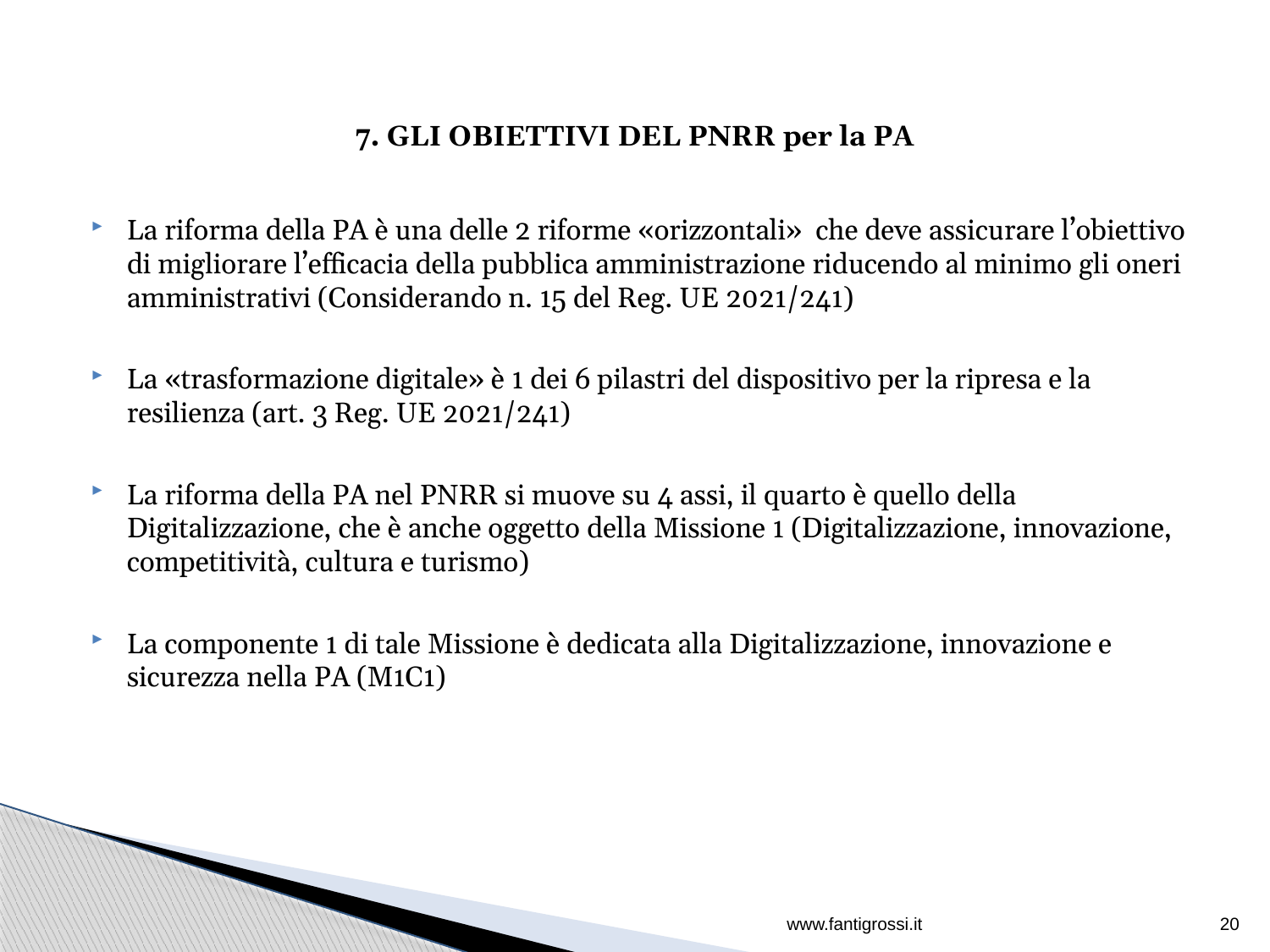

# 7. GLI OBIETTIVI DEL PNRR per la PA
La riforma della PA è una delle 2 riforme «orizzontali»  che deve assicurare l’obiettivo di migliorare l’efficacia della pubblica amministrazione riducendo al minimo gli oneri amministrativi (Considerando n. 15 del Reg. UE 2021/241)

La «trasformazione digitale» è 1 dei 6 pilastri del dispositivo per la ripresa e la resilienza (art. 3 Reg. UE 2021/241)

La riforma della PA nel PNRR si muove su 4 assi, il quarto è quello della Digitalizzazione, che è anche oggetto della Missione 1 (Digitalizzazione, innovazione, competitività, cultura e turismo)

La componente 1 di tale Missione è dedicata alla Digitalizzazione, innovazione e sicurezza nella PA (M1C1)

www.fantigrossi.it
20